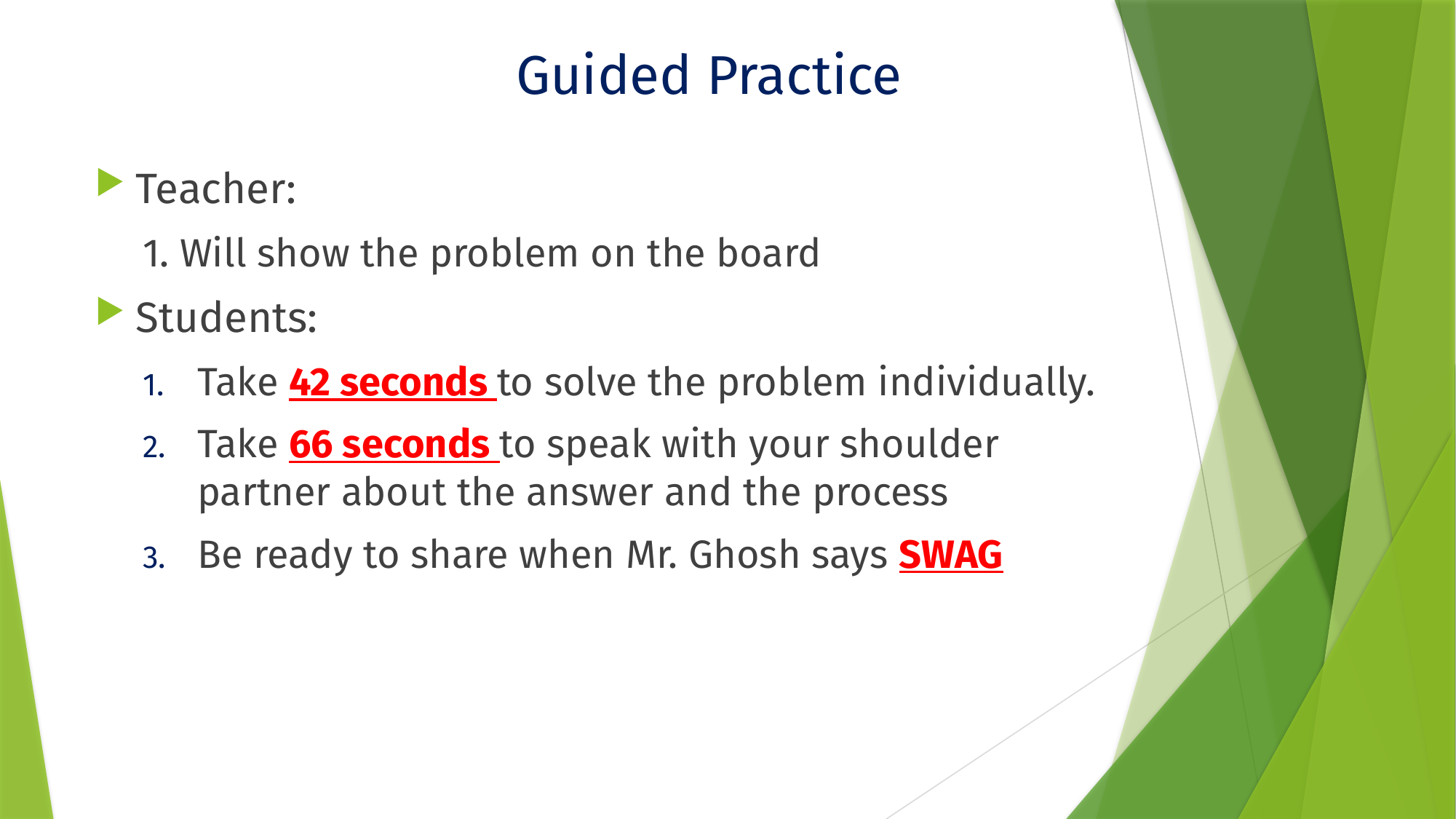

# Guided Practice
Teacher:
1. Will show the problem on the board
Students:
Take 42 seconds to solve the problem individually.
Take 66 seconds to speak with your shoulder partner about the answer and the process
Be ready to share when Mr. Ghosh says SWAG